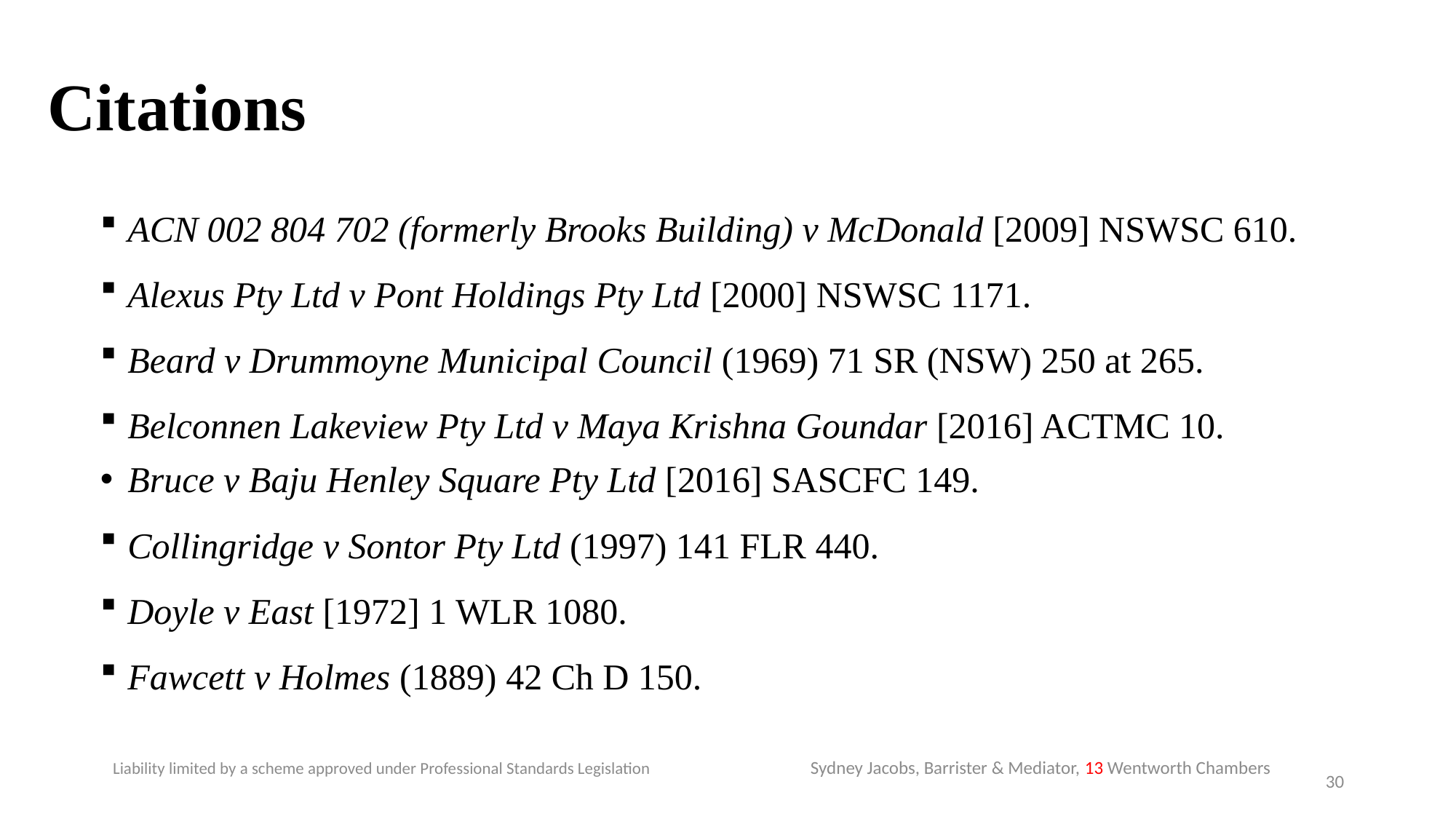

# Citations
ACN 002 804 702 (formerly Brooks Building) v McDonald [2009] NSWSC 610.
Alexus Pty Ltd v Pont Holdings Pty Ltd [2000] NSWSC 1171.
Beard v Drummoyne Municipal Council (1969) 71 SR (NSW) 250 at 265.
Belconnen Lakeview Pty Ltd v Maya Krishna Goundar [2016] ACTMC 10.
Bruce v Baju Henley Square Pty Ltd [2016] SASCFC 149.
Collingridge v Sontor Pty Ltd (1997) 141 FLR 440.
Doyle v East [1972] 1 WLR 1080.
Fawcett v Holmes (1889) 42 Ch D 150.

Sydney Jacobs, Barrister & Mediator, 13 Wentworth Chambers
Liability limited by a scheme approved under Professional Standards Legislation
30